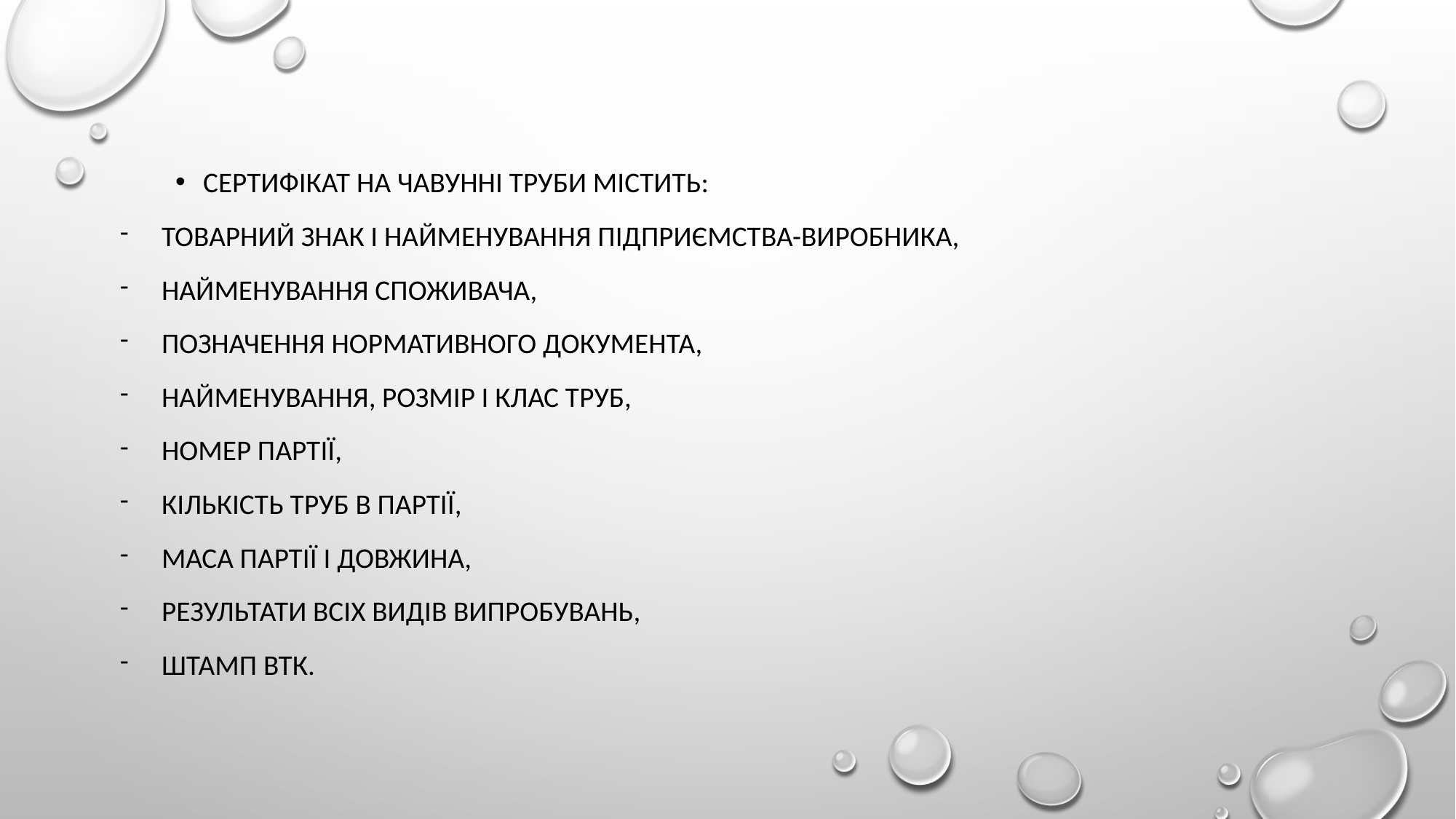

Сертифікат на чавунні труби містить:
товарний знак і найменування підприємства-виробника,
найменування споживача,
позначення нормативного документа,
найменування, розмір і клас труб,
номер партії,
кількість труб в партії,
маса партії і довжина,
результати всіх видів випробувань,
штамп ВТК.